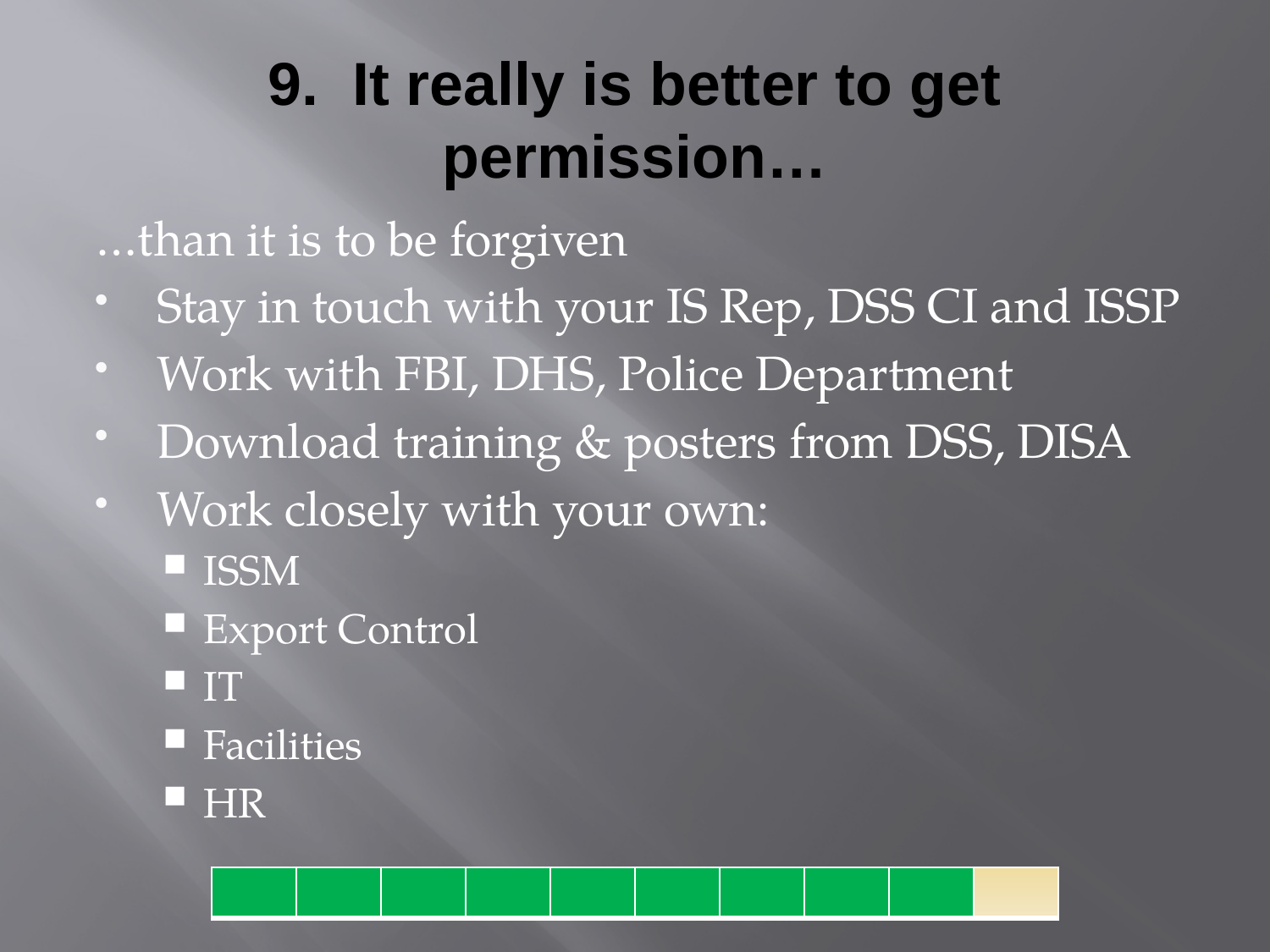

# 9.  It really is better to get permission…
…than it is to be forgiven
Stay in touch with your IS Rep, DSS CI and ISSP
Work with FBI, DHS, Police Department
Download training & posters from DSS, DISA
Work closely with your own:
ISSM
Export Control
IT
Facilities
HR
|  |  |  |  |  |  |  |  |  |  |
| --- | --- | --- | --- | --- | --- | --- | --- | --- | --- |